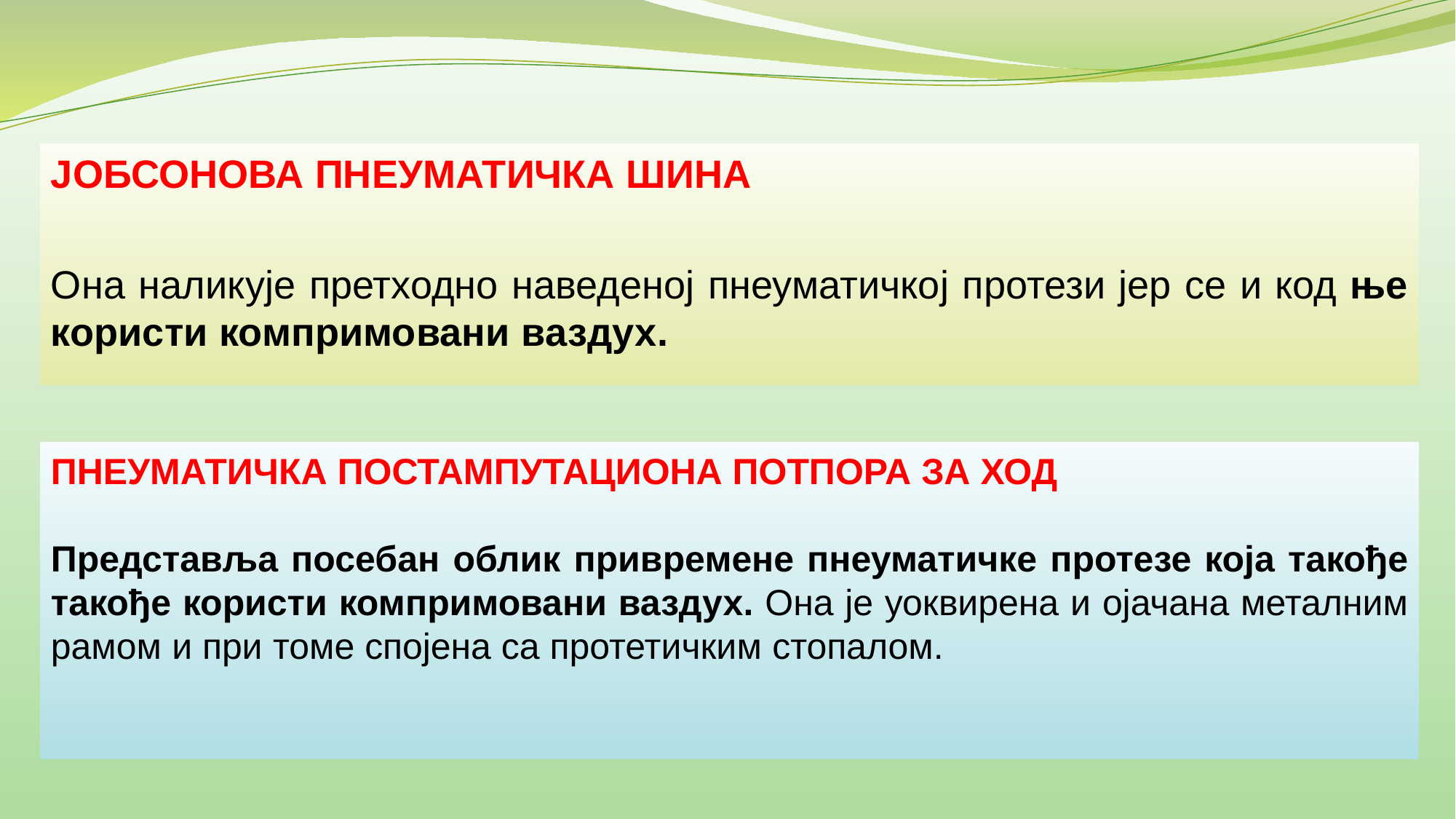

ЈОБСОНОВА ПНЕУМАТИЧКА ШИНА

Она наликује претходно наведеној пнеуматичкој протези јер се и код ње користи компримовани ваздух.

ПНЕУМАТИЧКА ПОСТАМПУТАЦИОНА ПОТПОРА ЗА ХОД

Представља посебан облик привремене пнеуматичке протезе која такође такође користи компримовани ваздух. Она јe уоквирена и ојачана металним рамом и при томе спојена са протетичким стопалом.